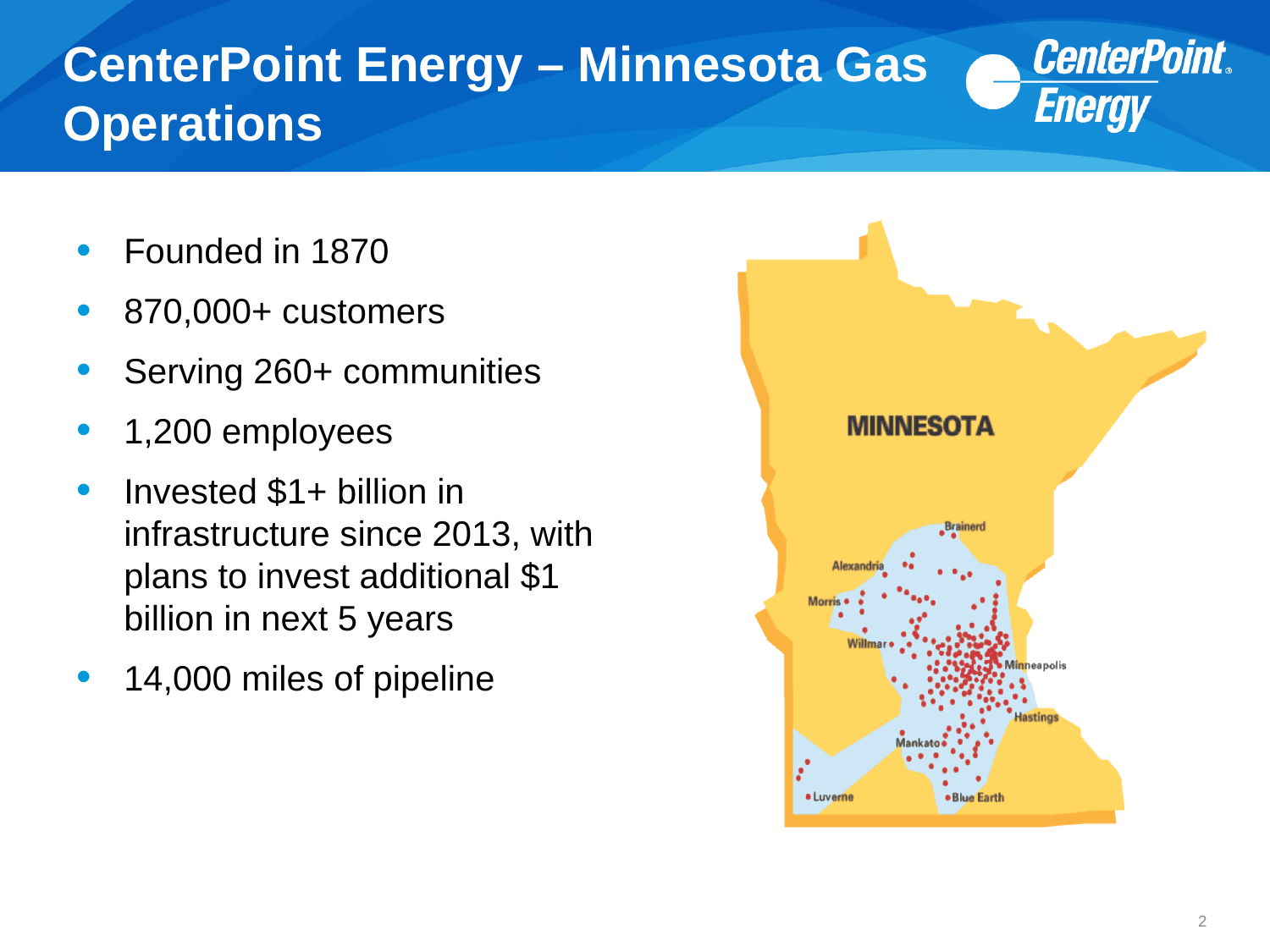

# CenterPoint Energy – Minnesota Gas Operations

Founded in 1870
870,000+ customers
Serving 260+ communities
1,200 employees
Invested $1+ billion in infrastructure since 2013, with plans to invest additional $1 billion in next 5 years
14,000 miles of pipeline
2